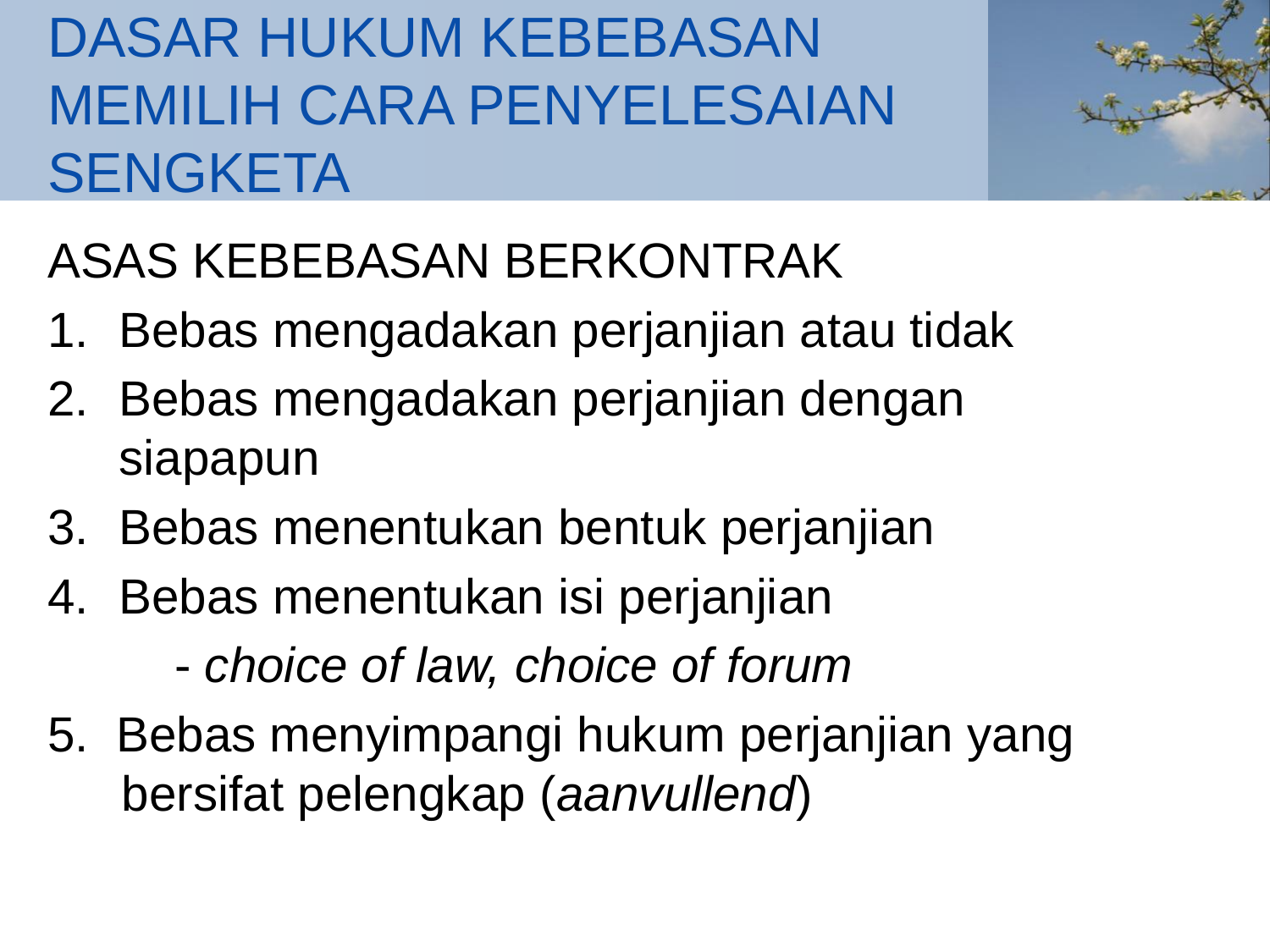

# DASAR HUKUM KEBEBASAN MEMILIH CARA PENYELESAIAN SENGKETA
ASAS KEBEBASAN BERKONTRAK
Bebas mengadakan perjanjian atau tidak
Bebas mengadakan perjanjian dengan siapapun
Bebas menentukan bentuk perjanjian
Bebas menentukan isi perjanjian
	- choice of law, choice of forum
5.  Bebas menyimpangi hukum perjanjian yang bersifat pelengkap (aanvullend)